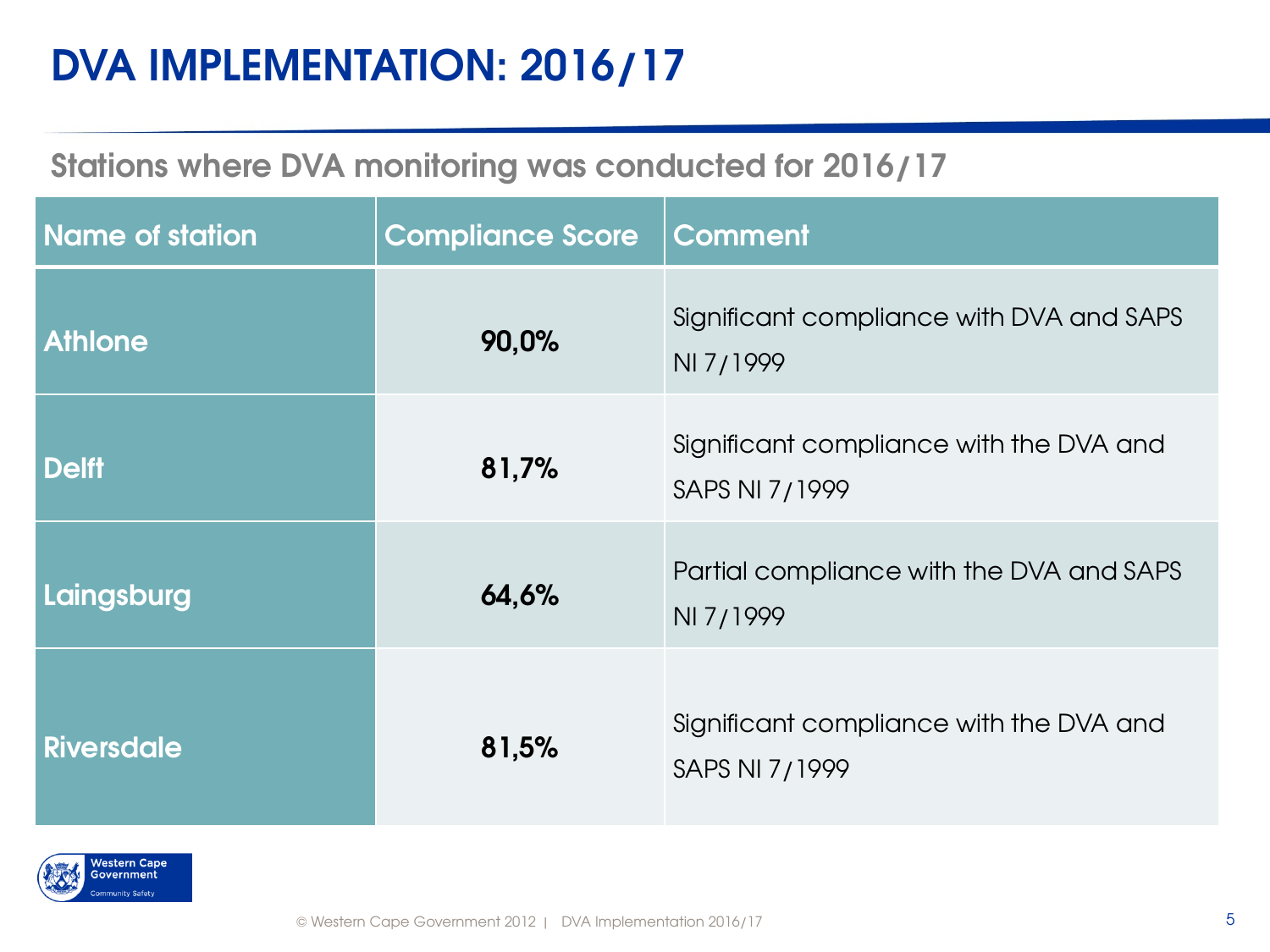

# DVA IMPLEMENTATION: 2016/17
Stations where DVA monitoring was conducted for 2016/17
| Name of station | Compliance Score | Comment |
| --- | --- | --- |
| Athlone | 90,0% | Significant compliance with DVA and SAPS NI 7/1999 |
| Delft | 81,7% | Significant compliance with the DVA and SAPS NI 7/1999 |
| Laingsburg | 64,6% | Partial compliance with the DVA and SAPS NI 7/1999 |
| Riversdale | 81,5% | Significant compliance with the DVA and SAPS NI 7/1999 |

DVA Implementation 2016/17
5